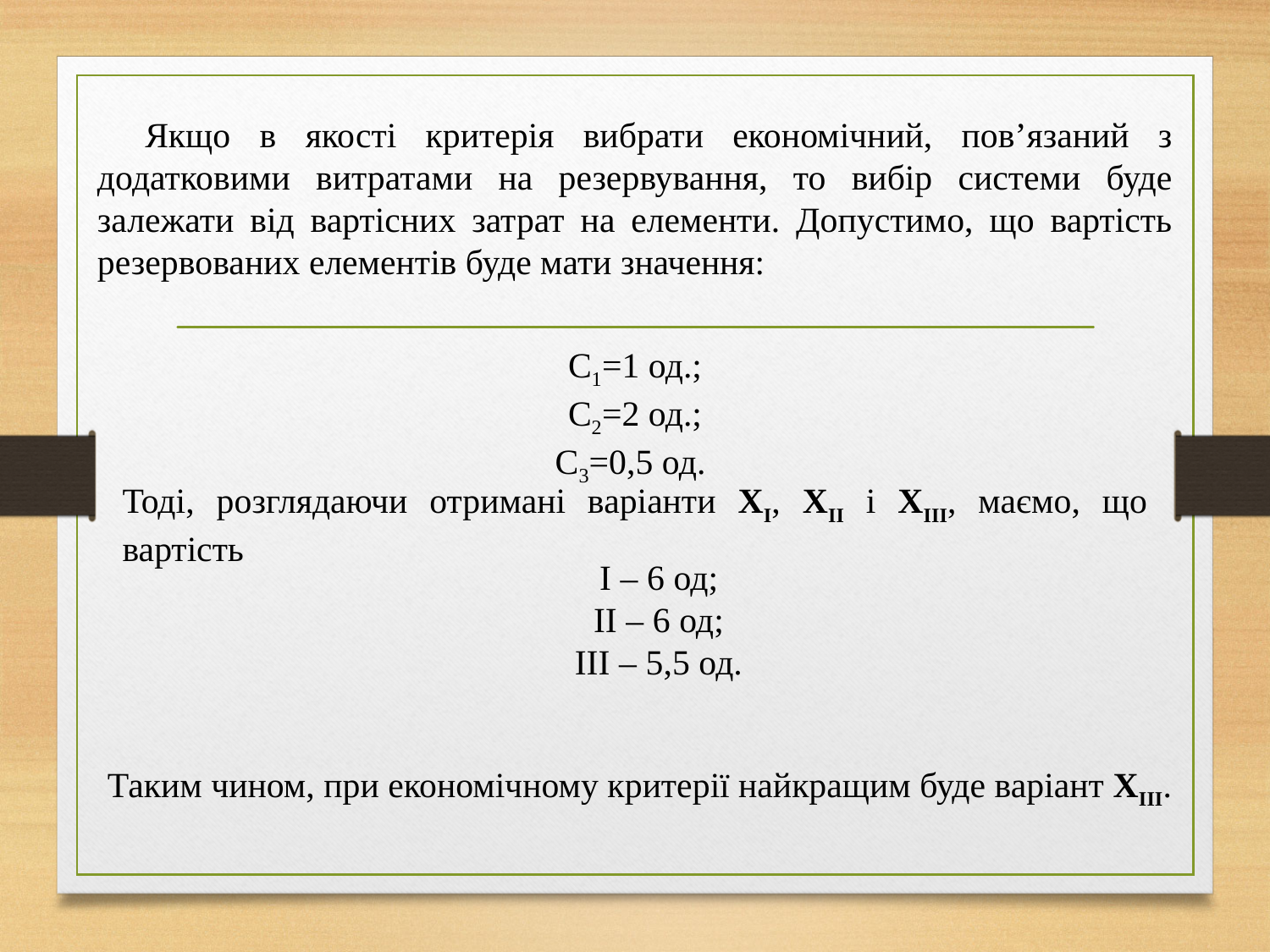

Якщо в якості критерія вибрати економічний, пов’язаний з додатковими витратами на резервування, то вибір системи буде залежати від вартісних затрат на елементи. Допустимо, що вартість резервованих елементів буде мати значення:
С1=1 од.;
С2=2 од.;
С3=0,5 од.
Тоді, розглядаючи отримані варіанти ХІ, ХІІ і ХІІІ, маємо, що вартість
І – 6 од;
ІІ – 6 од;
ІІІ – 5,5 од.
Таким чином, при економічному критерії найкращим буде варіант ХІІІ.